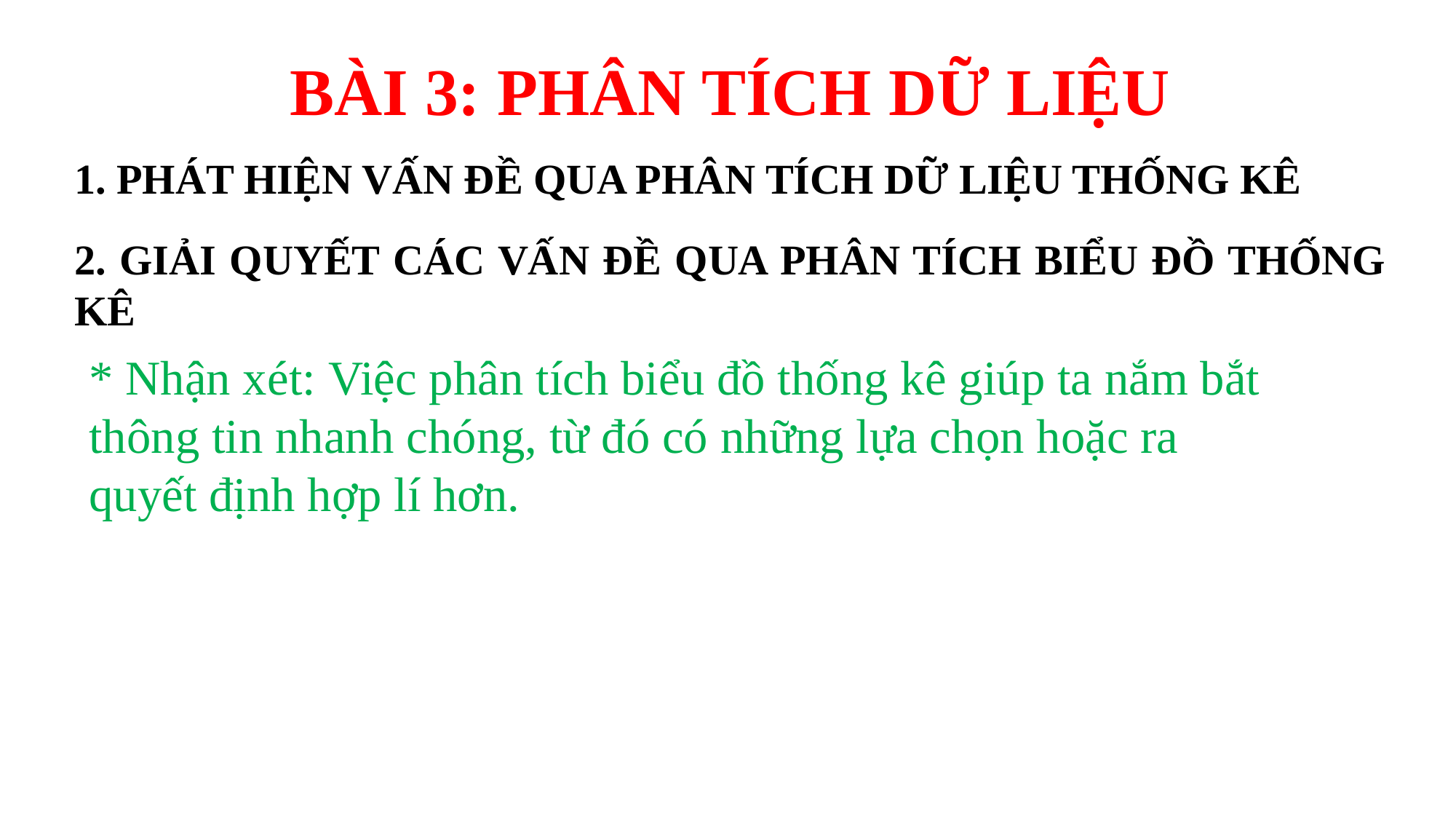

# BÀI 3: PHÂN TÍCH DỮ LIỆU
1. PHÁT HIỆN VẤN ĐỀ QUA PHÂN TÍCH DỮ LIỆU THỐNG KÊ
2. GIẢI QUYẾT CÁC VẤN ĐỀ QUA PHÂN TÍCH BIỂU ĐỒ THỐNG KÊ
* Nhận xét: Việc phân tích biểu đồ thống kê giúp ta nắm bắt thông tin nhanh chóng, từ đó có những lựa chọn hoặc ra quyết định hợp lí hơn.